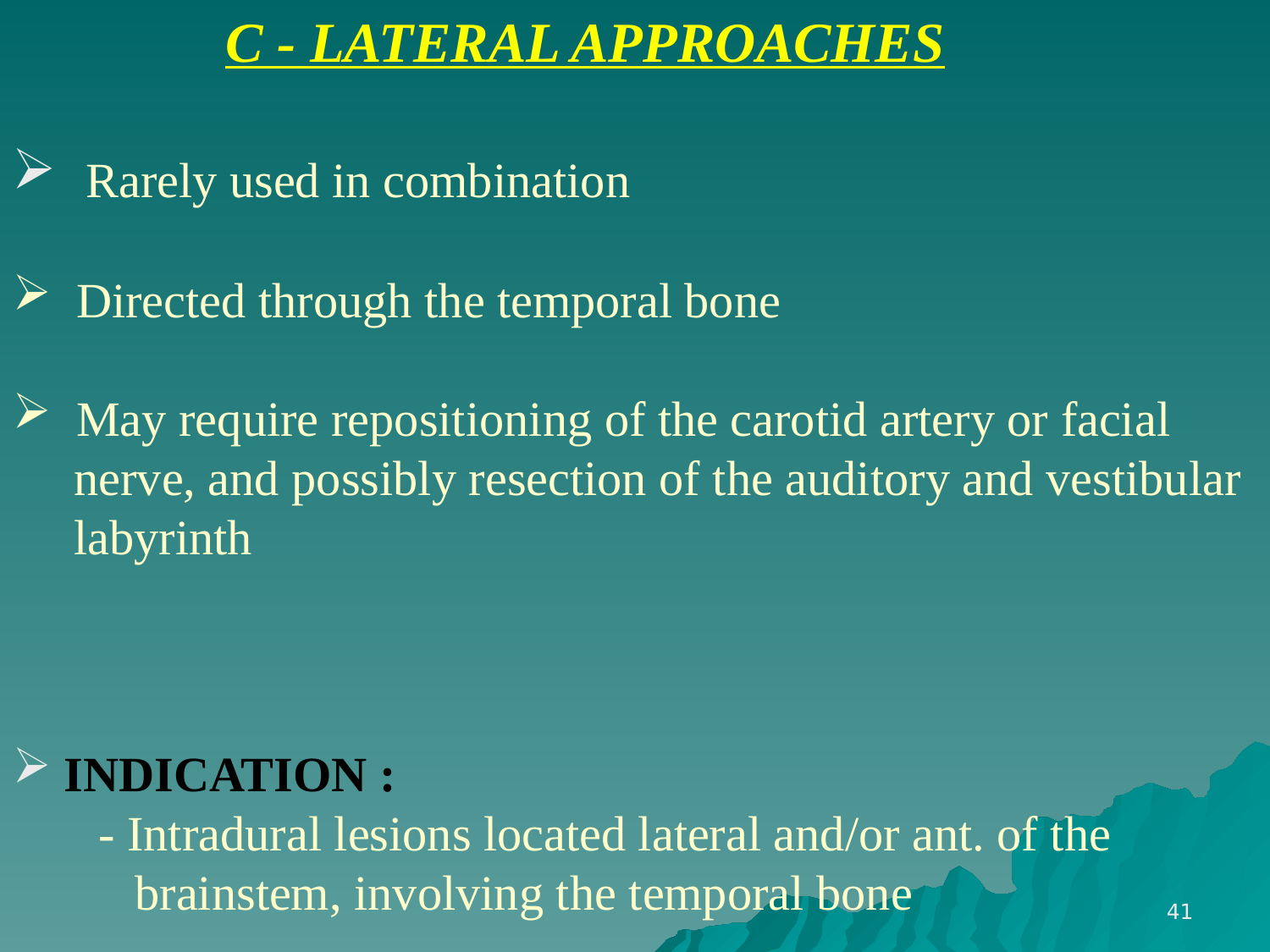

C - LATERAL APPROACHES

  Rarely used in combination

  Directed through the temporal bone

  May require repositioning of the carotid artery or facial
     nerve, and possibly resection of the auditory and vestibular
     labyrinth

 INDICATION :
       - Intradural lesions located lateral and/or ant. of the
          brainstem, involving the temporal bone
41